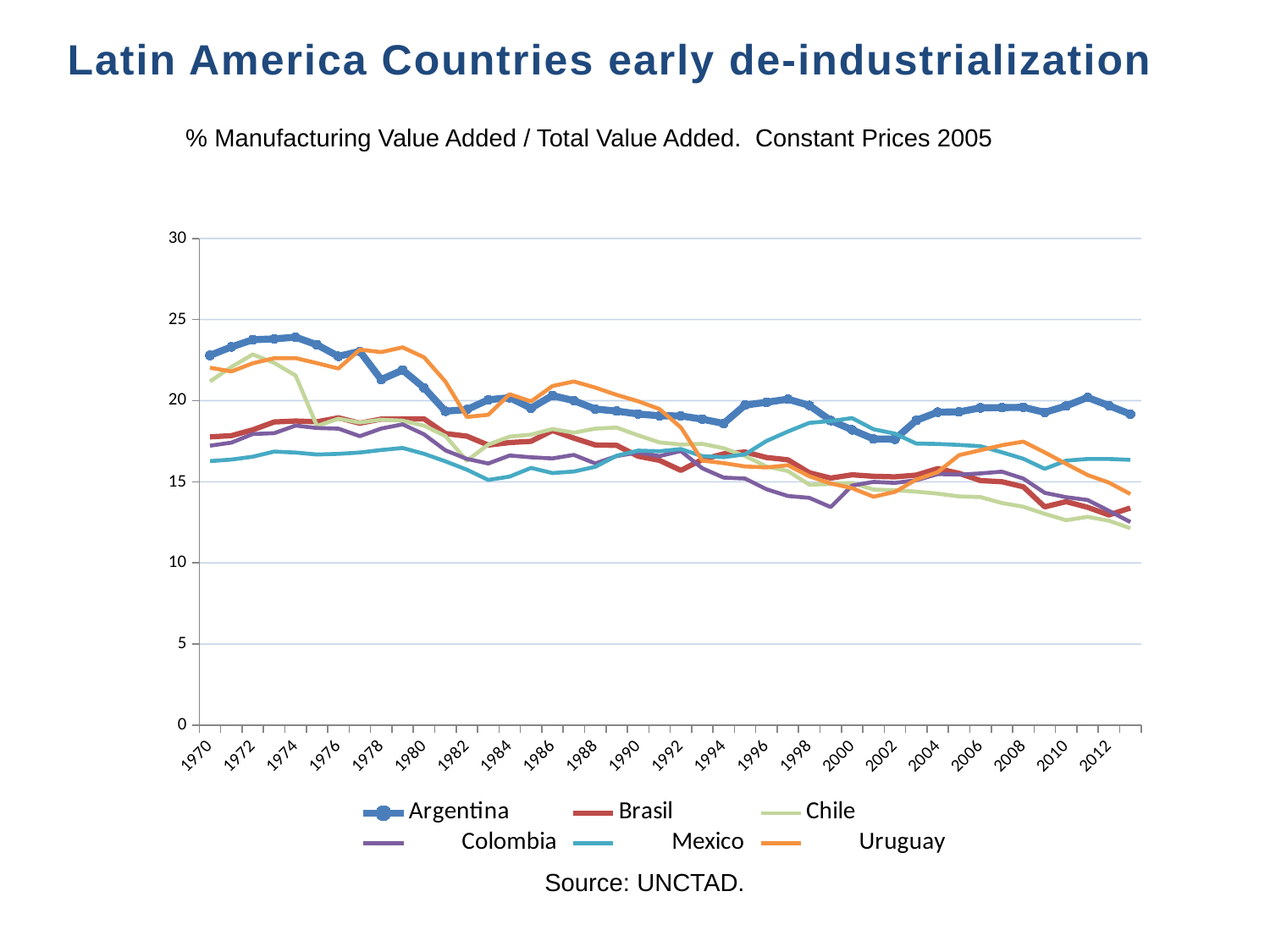

Latin America Countries early de-industrialization
% Manufacturing Value Added / Total Value Added.  Constant Prices 2005

### Chart

| Category | Argentina | Brasil | Chile |           Colombia |           Mexico |           Uruguay |
|---|---|---|---|---|---|---|
| 1970 | 22.791280187011758 | 17.769169296431357 | 21.18254583552596 | 17.226332305279048 | 16.277224565160946 | 22.031235590001952 |
| 1971 | 23.31407946247713 | 17.842632216359274 | 22.081100262264172 | 17.417038852678466 | 16.37261967246097 | 21.800155287182996 |
| 1972 | 23.75739477573475 | 18.20279843919167 | 22.852215520651757 | 17.946975931582088 | 16.547174476773822 | 22.306509705256925 |
| 1973 | 23.807954449222432 | 18.686620609984683 | 22.3286758785552 | 17.996891068832564 | 16.866116730316687 | 22.615771897086525 |
| 1974 | 23.91375657496509 | 18.747101202562977 | 21.54874590669157 | 18.465741763331838 | 16.8021125680356 | 22.62460000423033 |
| 1975 | 23.442438914623587 | 18.69931818115847 | 18.441922068467694 | 18.314236809202235 | 16.682999095524405 | 22.312115370910337 |
| 1976 | 22.733933406192975 | 18.94362602744285 | 18.886947593174728 | 18.278666072156692 | 16.72214435759595 | 21.9836589757892 |
| 1977 | 23.03896283349204 | 18.61258334570574 | 18.651342475574403 | 17.812295148132893 | 16.8075681627001 | 23.144938630185166 |
| 1978 | 21.30105727392789 | 18.865776206274916 | 18.832328225167256 | 18.282162312138265 | 16.961384330433514 | 22.991759219628825 |
| 1979 | 21.88639251479127 | 18.87346932054079 | 18.766621965168344 | 18.543784072849753 | 17.085141099836026 | 23.28534923939001 |
| 1980 | 20.793859732190494 | 18.878989449648437 | 18.458734085505306 | 17.925274645894078 | 16.725468948116063 | 22.671432686673622 |
| 1981 | 19.352677476044526 | 17.97285388531459 | 17.823692996686873 | 16.937038498120653 | 16.26155037501979 | 21.174531783355217 |
| 1982 | 19.450259069274274 | 17.813532450199364 | 16.303751373618653 | 16.41444249450997 | 15.748644108186834 | 18.99913348769265 |
| 1983 | 20.055222613626842 | 17.26589633970269 | 17.293084986653852 | 16.127258936187964 | 15.11447497314836 | 19.131935492118917 |
| 1984 | 20.186102241860524 | 17.420110789690234 | 17.784553954021085 | 16.620248486933153 | 15.321389334979688 | 20.395310142394056 |
| 1985 | 19.540822904147795 | 17.496691803244726 | 17.909751133383345 | 16.510982932793418 | 15.857177673266923 | 19.955761589139087 |
| 1986 | 20.31552664481285 | 18.158697311928357 | 18.252800297363013 | 16.442816440304046 | 15.541966897865276 | 20.901250044835148 |
| 1987 | 20.00183874521743 | 17.693421571368148 | 18.02717815314096 | 16.656892257106193 | 15.635915699066494 | 21.18586271789111 |
| 1988 | 19.484997943972804 | 17.270700804060546 | 18.279378918745643 | 16.130166744353282 | 15.923921780840612 | 20.80634246756669 |
| 1989 | 19.358628480985672 | 17.245677395013313 | 18.344108955037527 | 16.58634149913584 | 16.608551469010628 | 20.355286180769212 |
| 1990 | 19.17881784535444 | 16.579379933386157 | 17.864583790059314 | 16.813256007886498 | 16.924061772238183 | 19.966161671734458 |
| 1991 | 19.06796626456684 | 16.321936119296463 | 17.428974899061352 | 16.58470099167384 | 16.884054129429114 | 19.484659748184512 |
| 1992 | 19.062188574581036 | 15.705389436903436 | 17.29483097173443 | 16.898843760262853 | 17.018822836922233 | 18.356389864158146 |
| 1993 | 18.859995118203386 | 16.370859085014114 | 17.33830401193421 | 15.836523550317244 | 16.58584879449548 | 16.306467458495895 |
| 1994 | 18.595397274572537 | 16.724039775151052 | 17.071555972534018 | 15.260397110514711 | 16.520655427335313 | 16.153940516588314 |
| 1995 | 19.729074877214288 | 16.838121567509777 | 16.59412833575293 | 15.201520533782015 | 16.69115784423083 | 15.94771122938421 |
| 1996 | 19.90205310096112 | 16.497003377708168 | 15.94535850663108 | 14.541792359382196 | 17.51897477307887 | 15.886514137417999 |
| 1997 | 20.093578013704597 | 16.356275047656467 | 15.665100000912316 | 14.127147038606664 | 18.098019872754396 | 16.023033233393168 |
| 1998 | 19.70632760949065 | 15.55894389109462 | 14.825901234731923 | 14.014443837247232 | 18.633530072993405 | 15.342458830870912 |
| 1999 | 18.779615083373738 | 15.230447567701056 | 14.863053336648585 | 13.442336435481952 | 18.74607832972279 | 14.901410353133397 |
| 2000 | 18.205268909418272 | 15.432411387585798 | 14.923430642408993 | 14.768751241424624 | 18.92866658294984 | 14.60954497767714 |
| 2001 | 17.64284609918988 | 15.339058727192475 | 14.52466639525912 | 14.996118217244117 | 18.238802133266343 | 14.08078594382112 |
| 2002 | 17.630819350331418 | 15.305990892257404 | 14.482988544853278 | 14.934938466230804 | 17.969058234474353 | 14.378691537675364 |
| 2003 | 18.78585195506454 | 15.4128249135269 | 14.39519867199745 | 15.097172644342471 | 17.35862834256126 | 15.136978931096706 |
| 2004 | 19.293532450521592 | 15.814970141920695 | 14.272065487921049 | 15.476322595182143 | 17.33152201102094 | 15.596310192112389 |
| 2005 | 19.30918727303111 | 15.522072764140365 | 14.09866482080233 | 15.44649368255695 | 17.273771549205648 | 16.64451434600331 |
| 2006 | 19.559093818992416 | 15.075355948324054 | 14.059325233245099 | 15.519752907328135 | 17.195605526492365 | 16.947476130088777 |
| 2007 | 19.57246849831083 | 15.006143923591331 | 13.692042112073905 | 15.625771694733873 | 16.81802015026115 | 17.25674502109251 |
| 2008 | 19.594407286358102 | 14.692820371271337 | 13.464085838754148 | 15.19838656568984 | 16.422084375263974 | 17.47707575801605 |
| 2009 | 19.27819316309148 | 13.45415783441789 | 13.028364416783624 | 14.319505879814464 | 15.799907849577602 | 16.811053954406063 |
| 2010 | 19.675986944302394 | 13.779550796833195 | 12.633550418323672 | 14.05209137433171 | 16.302788378554418 | 16.111235552021057 |
| 2011 | 20.198793847194622 | 13.430416821235239 | 12.841760504518499 | 13.880113038938656 | 16.408222934364893 | 15.421490269301652 |
| 2012 | 19.692317449178397 | 12.9553197428654 | 12.603930884628827 | 13.211865526549257 | 16.408760123024646 | 14.953509596356529 |
| 2013 | 19.170814303151925 | 13.388429120325283 | 12.139643956274359 | 12.521728895809945 | 16.353972559158077 | 14.248350196390552 |
Source: UNCTAD.